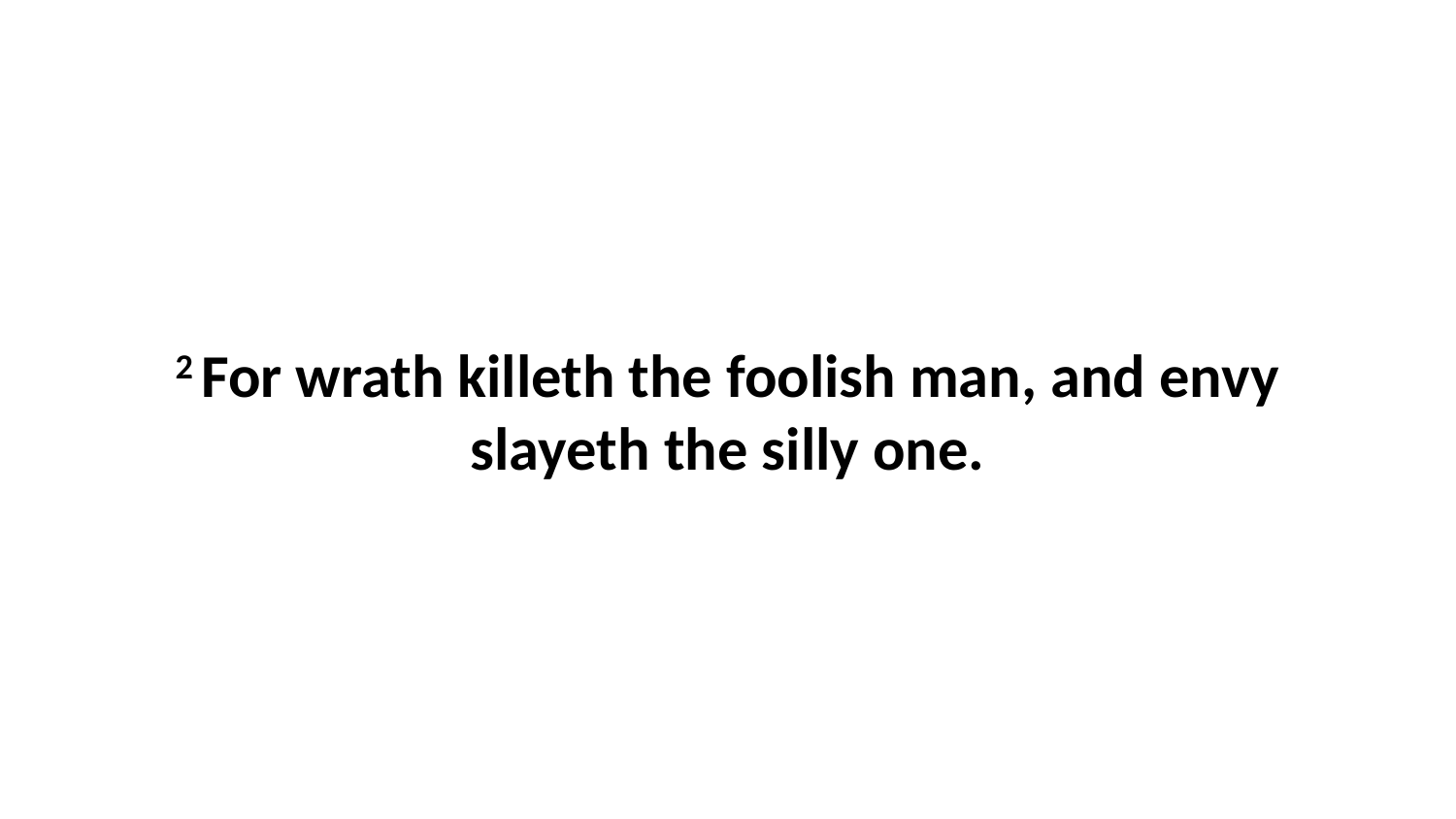

2 For wrath killeth the foolish man, and envy slayeth the silly one.